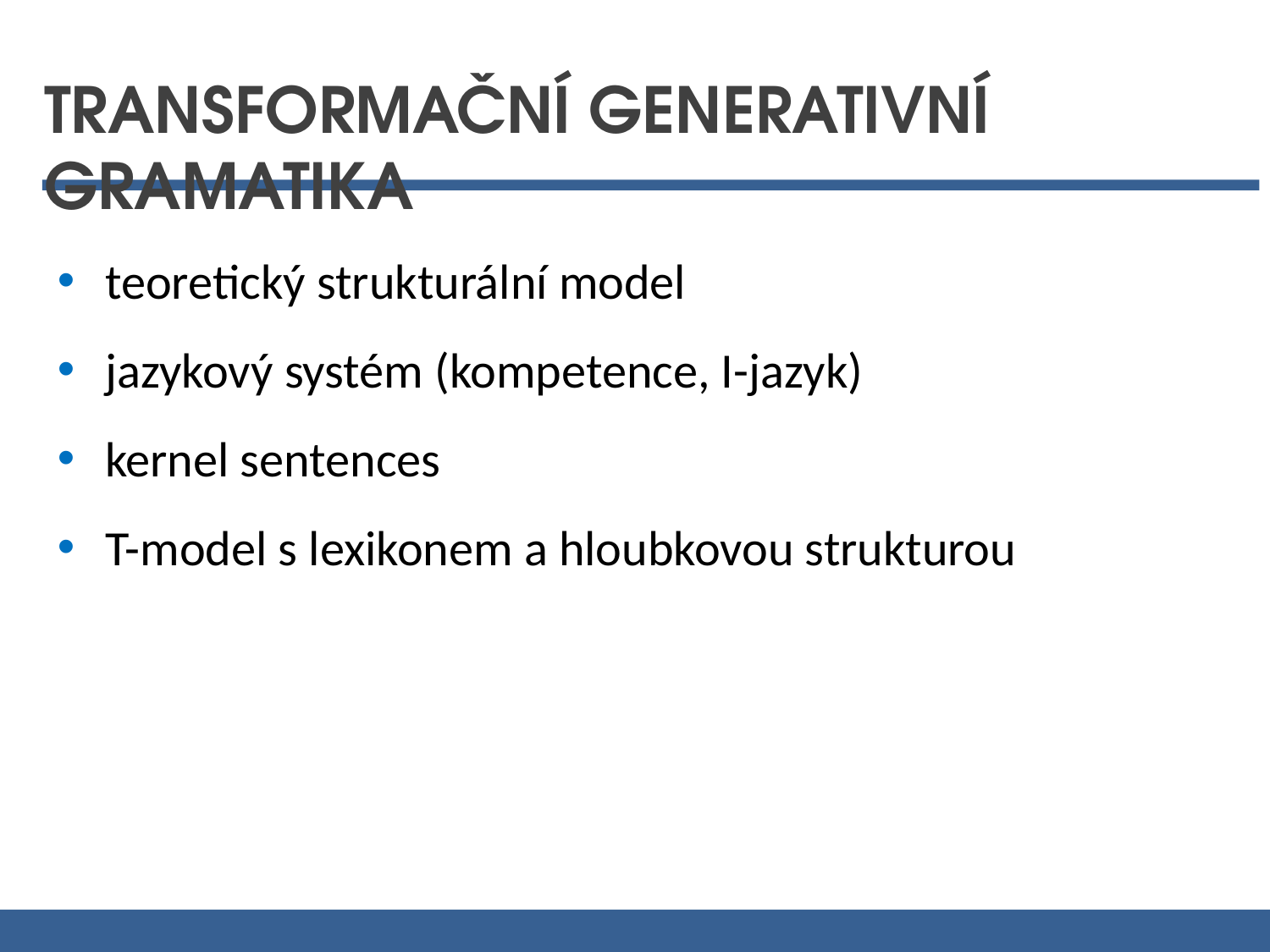

Transformační generativní gramatika

teoretický strukturální model
jazykový systém (kompetence, I-jazyk)
kernel sentences
T-model s lexikonem a hloubkovou strukturou